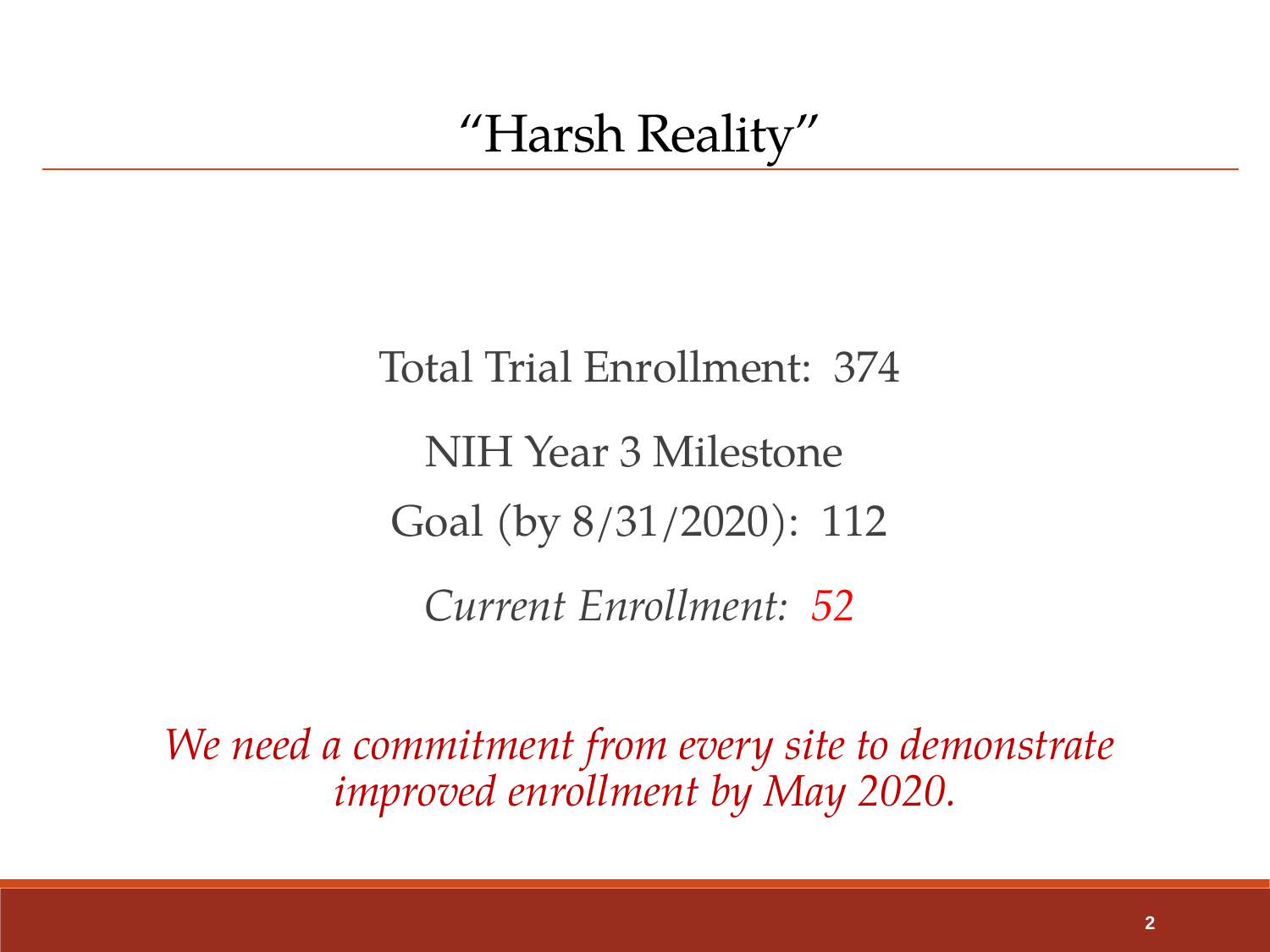

“Harsh Reality”

Total Trial Enrollment:  374
NIH Year 3 Milestone
Goal (by 8/31/2020):  112
Current Enrollment:  52

We need a commitment from every site to demonstrate improved enrollment by May 2020.
2